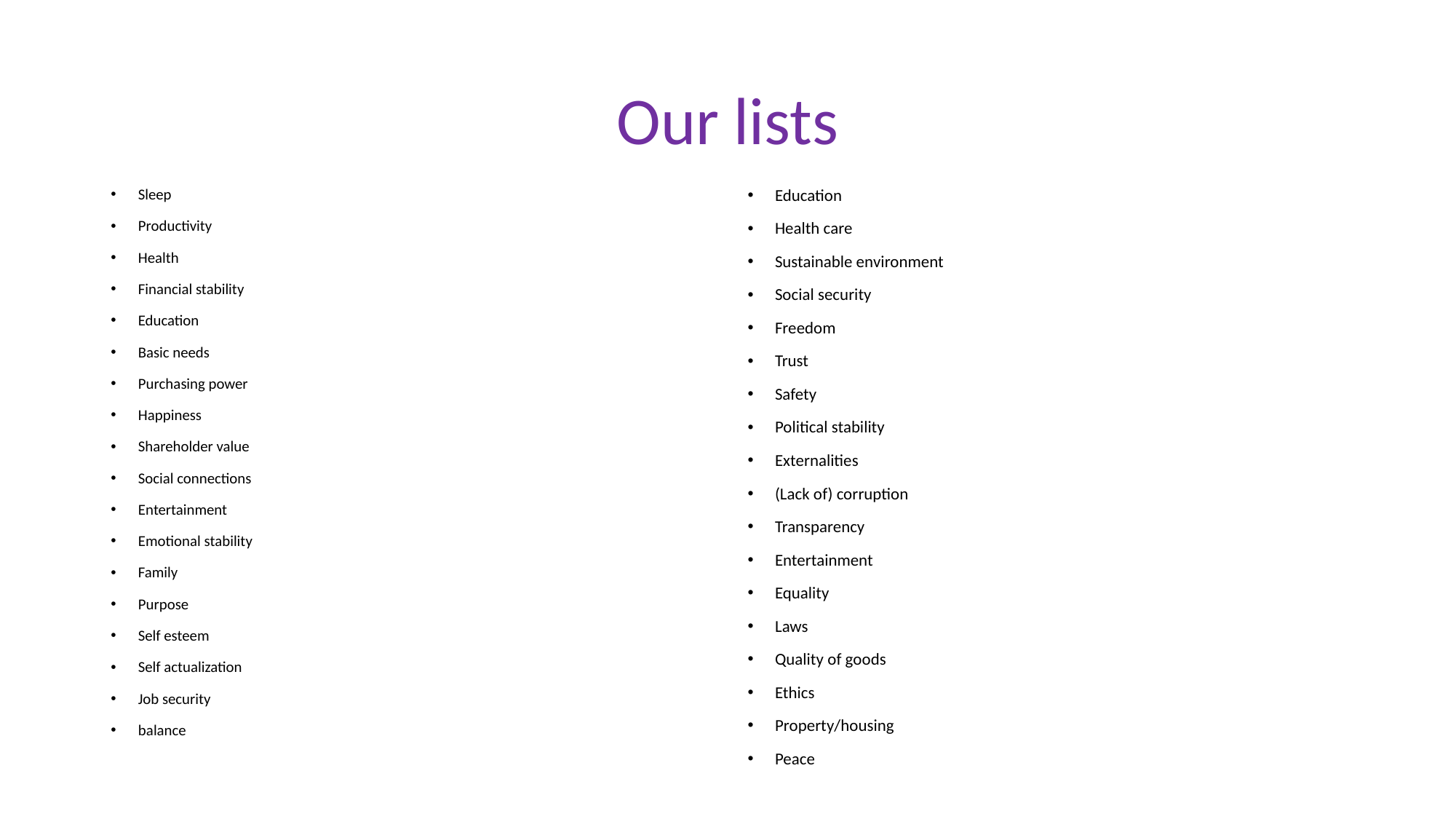

# Our lists
Sleep
Productivity
Health
Financial stability
Education
Basic needs
Purchasing power
Happiness
Shareholder value
Social connections
Entertainment
Emotional stability
Family
Purpose
Self esteem
Self actualization
Job security
balance
Education
Health care
Sustainable environment
Social security
Freedom
Trust
Safety
Political stability
Externalities
(Lack of) corruption
Transparency
Entertainment
Equality
Laws
Quality of goods
Ethics
Property/housing
Peace